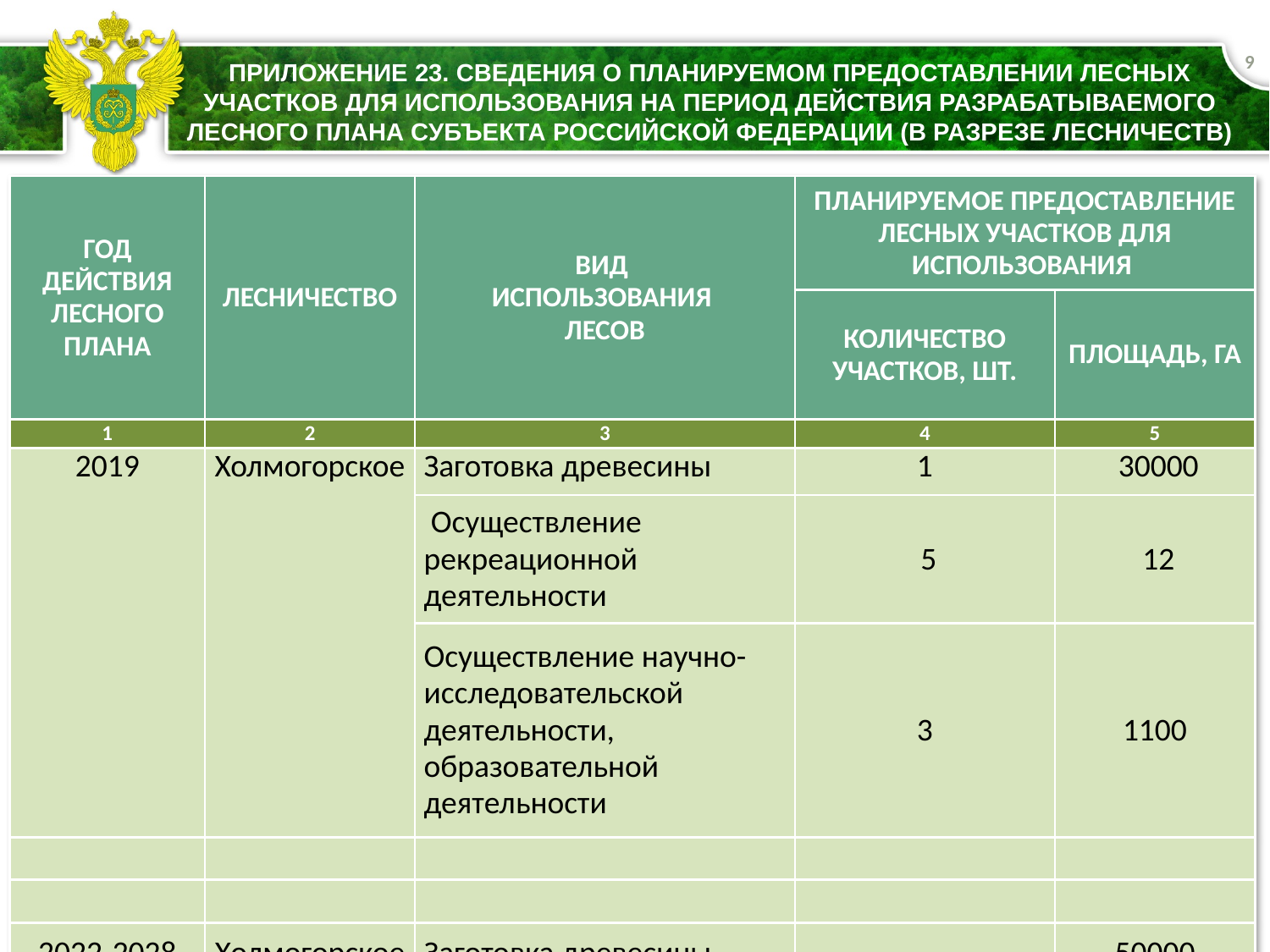

9
# Приложение 23. Сведения о планируемом предоставлении лесных участков для использования на период действия разрабатываемого лесного плана субъекта Российской Федерации (в разрезе лесничеств)
| Год действия лесного плана | Лесничество | Вид использования лесов | Планируемое предоставление лесных участков для использования |  |
| --- | --- | --- | --- | --- |
|  |  |  | количество участков, шт. | площадь, га |
| 1 | 2 | 3 | 4 | 5 |
| 2019 | Холмогорское | Заготовка древесины | 1 | 30000 |
|  |  | Осуществление рекреационной деятельности | 5 | 12 |
|  |  | Осуществление научно-исследовательской деятельности, образовательной деятельности | 3 | 1100 |
|  |  |  |  |  |
|  |  |  |  |  |
| 2022-2028 | Холмогорское | Заготовка древесины | - | 50000 |